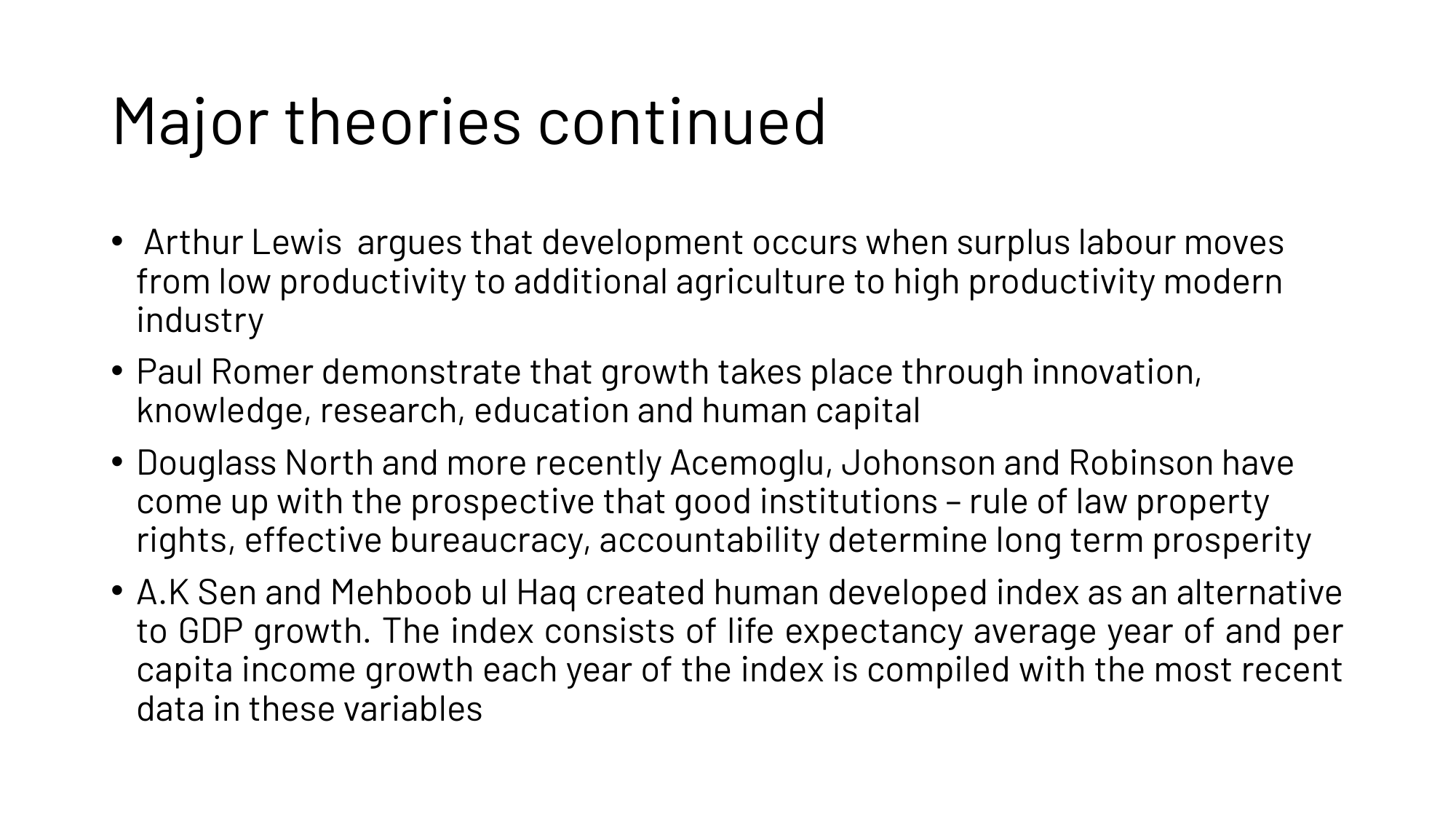

# Major theories continued
 Arthur Lewis  argues that development occurs when surplus labour moves from low productivity to additional agriculture to high productivity modern industry
Paul Romer demonstrate that growth takes place through innovation, knowledge, research, education and human capital
Douglass North and more recently Acemoglu, Johonson and Robinson have come up with the prospective that good institutions – rule of law property rights, effective bureaucracy, accountability determine long term prosperity
A.K Sen and Mehboob ul Haq created human developed index as an alternative to GDP growth. The index consists of life expectancy average year of and per capita income growth each year of the index is compiled with the most recent data in these variables